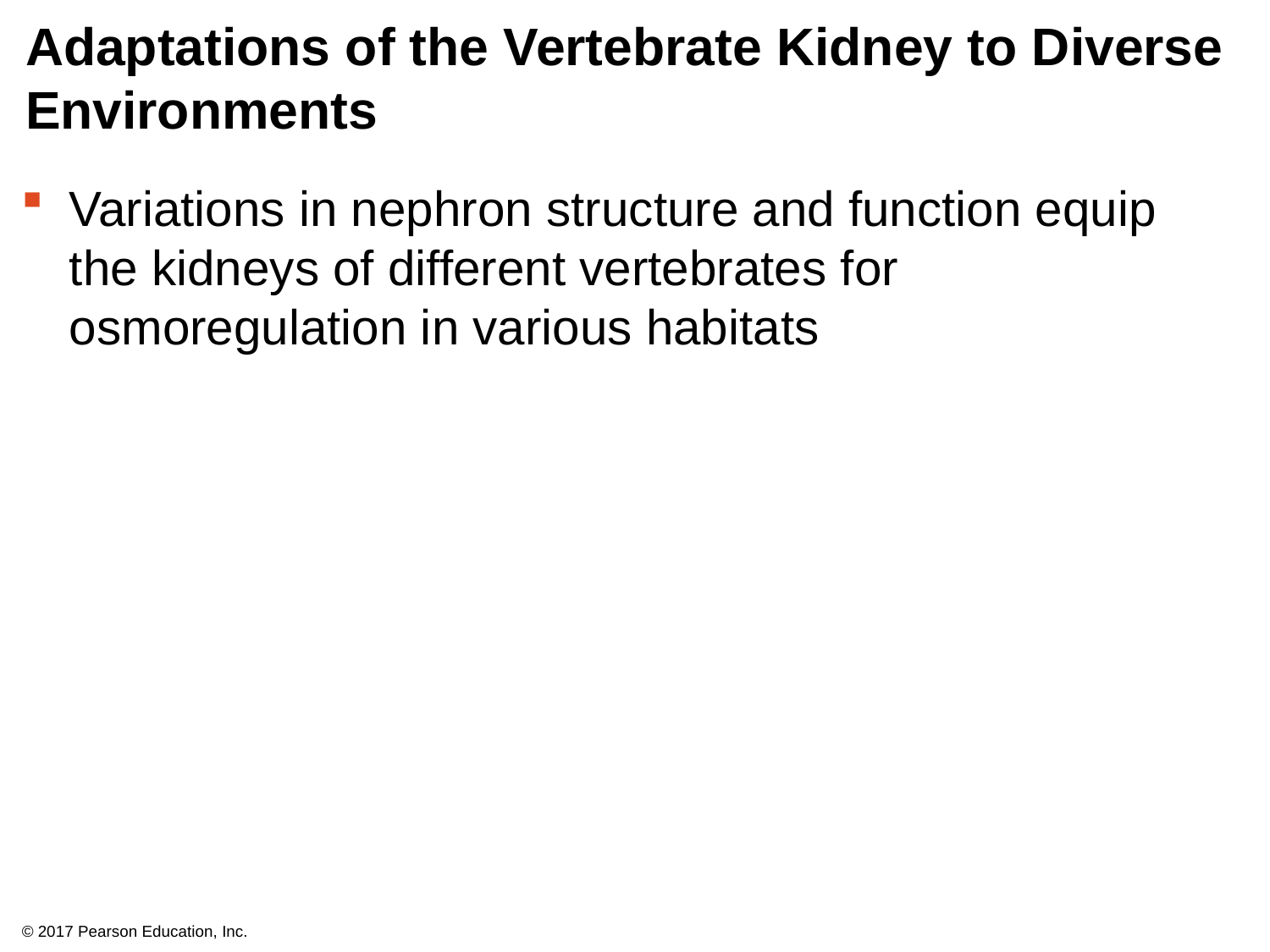

# Adaptations of the Vertebrate Kidney to Diverse Environments
Variations in nephron structure and function equip the kidneys of different vertebrates for osmoregulation in various habitats
© 2017 Pearson Education, Inc.